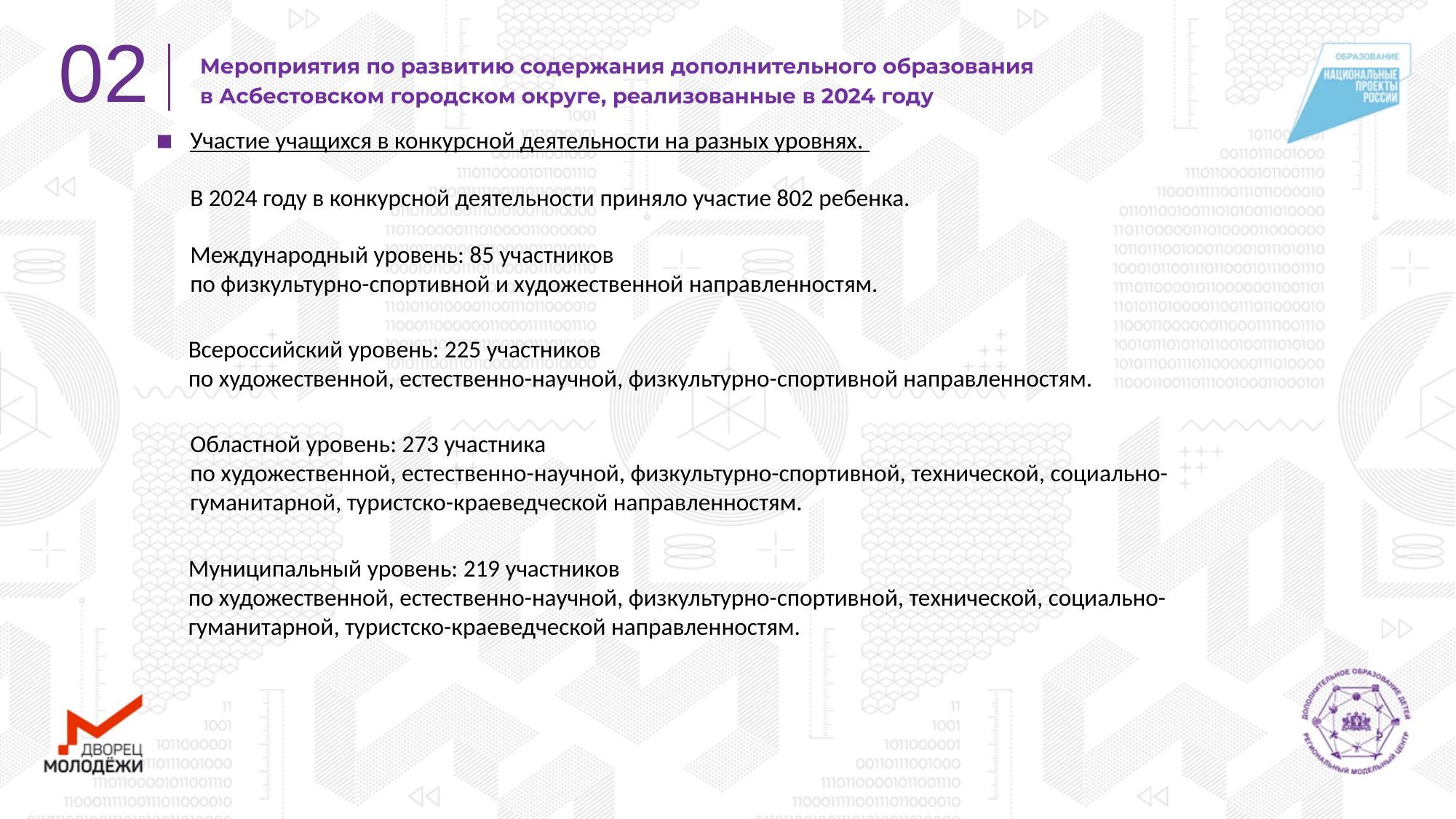

02

Мероприятия по развитию содержания дополнительного образования
в Асбестовском городском округе, реализованные в 2024 году
Участие учащихся в конкурсной деятельности на разных уровнях.

В 2024 году в конкурсной деятельности приняло участие 802 ребенка.
Международный уровень: 85 участников
по физкультурно-спортивной и художественной направленностям.
Всероссийский уровень: 225 участников
по художественной, естественно-научной, физкультурно-спортивной направленностям.
Областной уровень: 273 участника
по художественной, естественно-научной, физкультурно-спортивной, технической, социально-гуманитарной, туристско-краеведческой направленностям.
Муниципальный уровень: 219 участников
по художественной, естественно-научной, физкультурно-спортивной, технической, социально-гуманитарной, туристско-краеведческой направленностям.